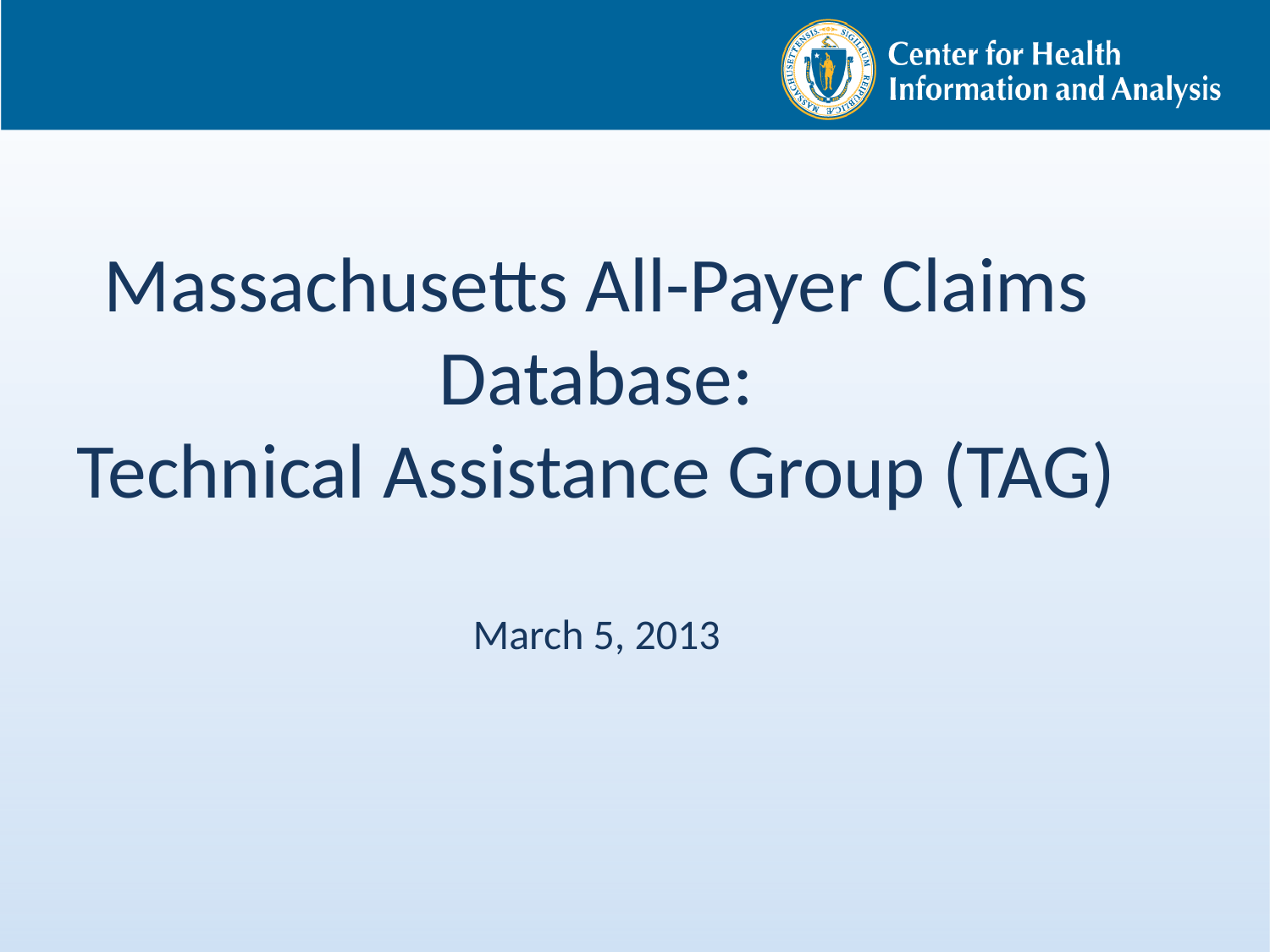

# Massachusetts All-Payer Claims Database: Technical Assistance Group (TAG) March 5, 2013